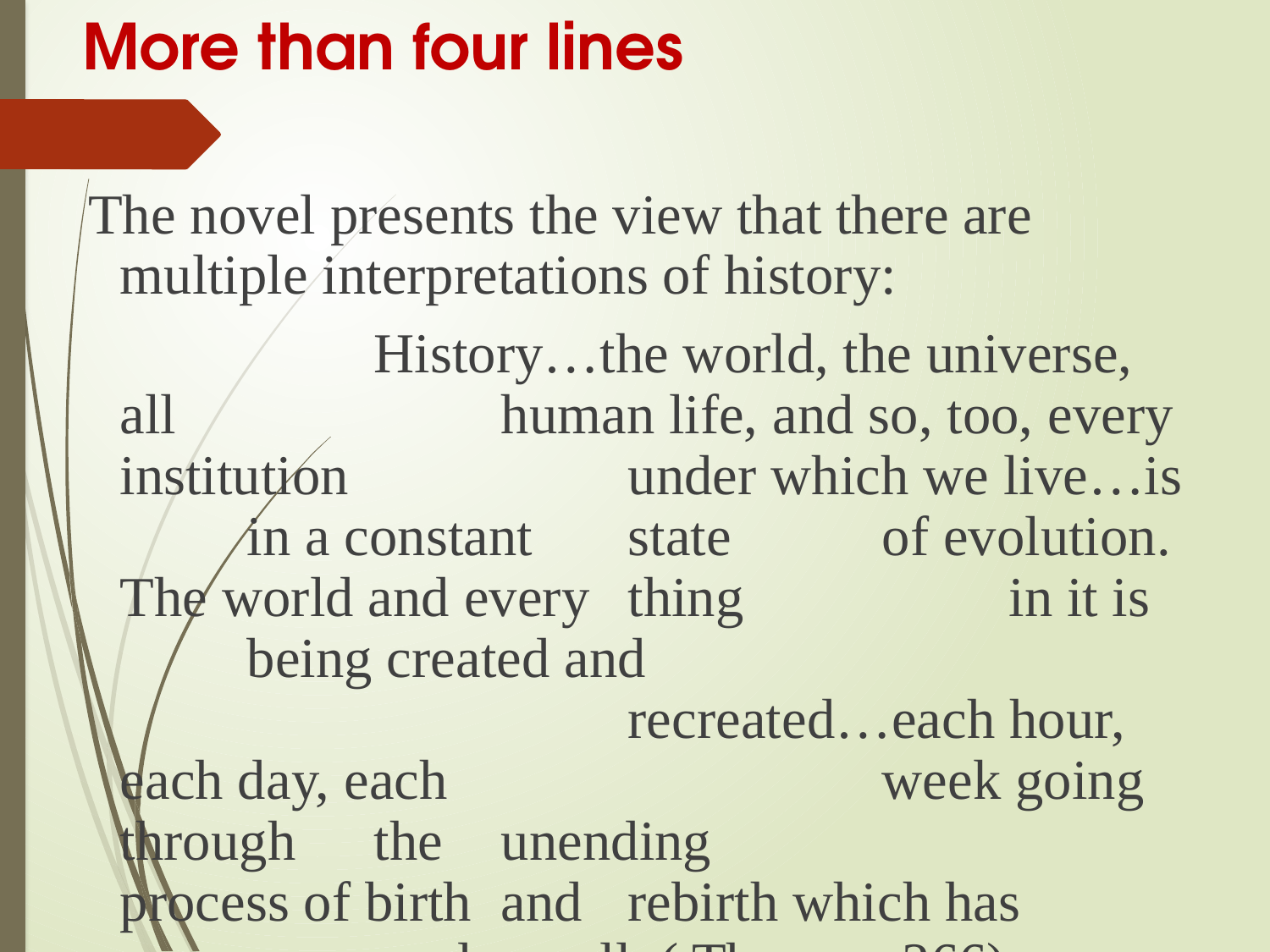

# More than four lines
  The novel presents the view that there are multiple interpretations of history:
    		History…the world, the universe, all 	        		human life, and so, too, every institution 			under which we live…is 	in a constant 	state 		of evolution.  The world and every 	thing 		in it is 	being created and 								recreated…each hour, each day, each 				week going through 	the 	unending 				process of birth 	and 	rebirth which has 			made us all. ( Tharoor  266)